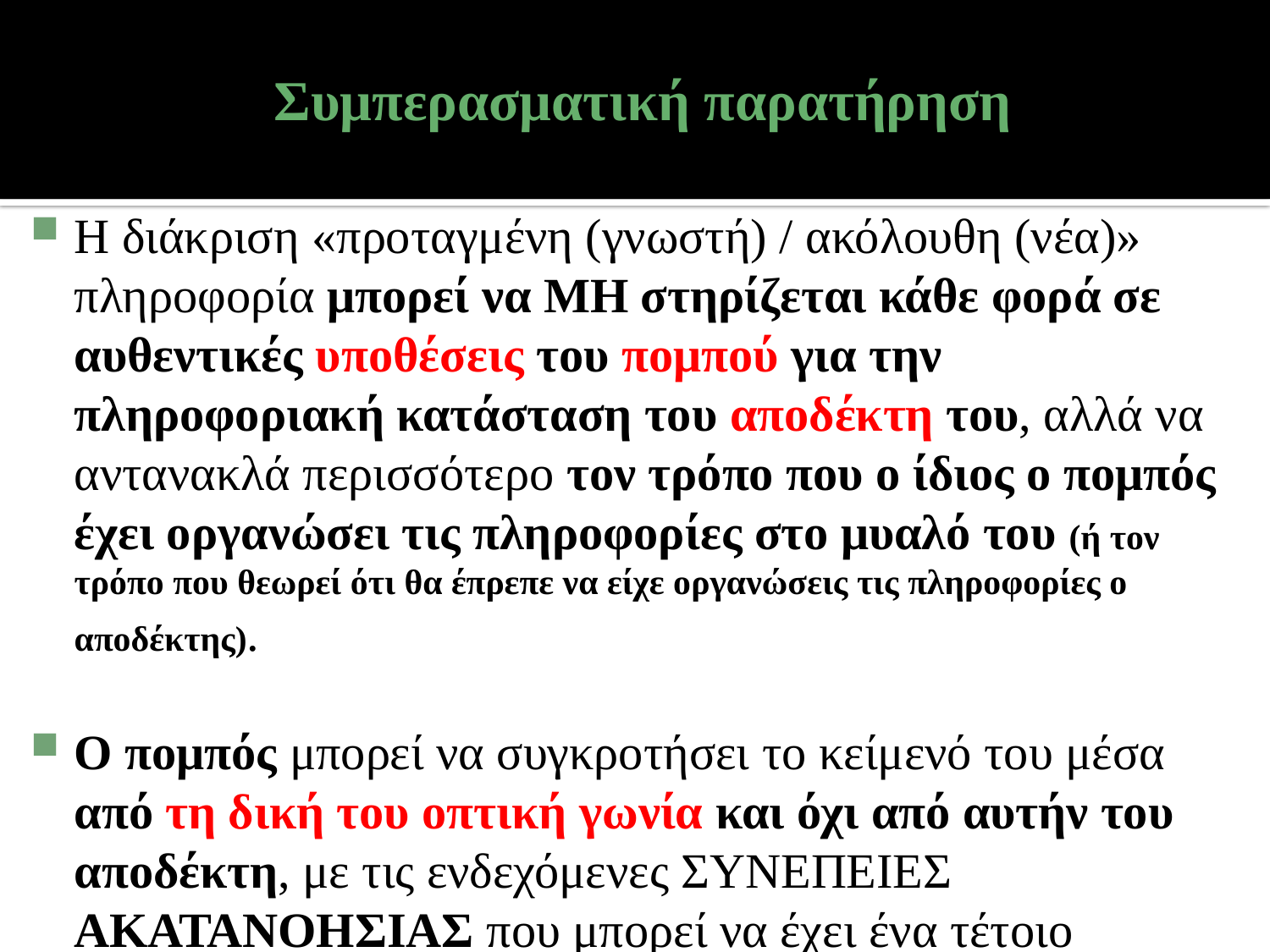

# Συμπερασματική παρατήρηση
Η διάκριση «προταγμένη (γνωστή) / ακόλουθη (νέα)» πληροφορία μπορεί να ΜΗ στηρίζεται κάθε φορά σε αυθεντικές υποθέσεις του πομπού για την πληροφοριακή κατάσταση του αποδέκτη του, αλλά να αντανακλά περισσότερο τον τρόπο που ο ίδιος ο πομπός έχει οργανώσει τις πληροφορίες στο μυαλό του (ή τον τρόπο που θεωρεί ότι θα έπρεπε να είχε οργανώσεις τις πληροφορίες ο αποδέκτης).

Ο πομπός μπορεί να συγκροτήσει το κείμενό του μέσα από τη δική του οπτική γωνία και όχι από αυτήν του αποδέκτη, με τις ενδεχόμενες ΣΥΝΕΠΕΙΕΣ ΑΚΑΤΑΝΟΗΣΙΑΣ που μπορεί να έχει ένα τέτοιο εγχείρημα.